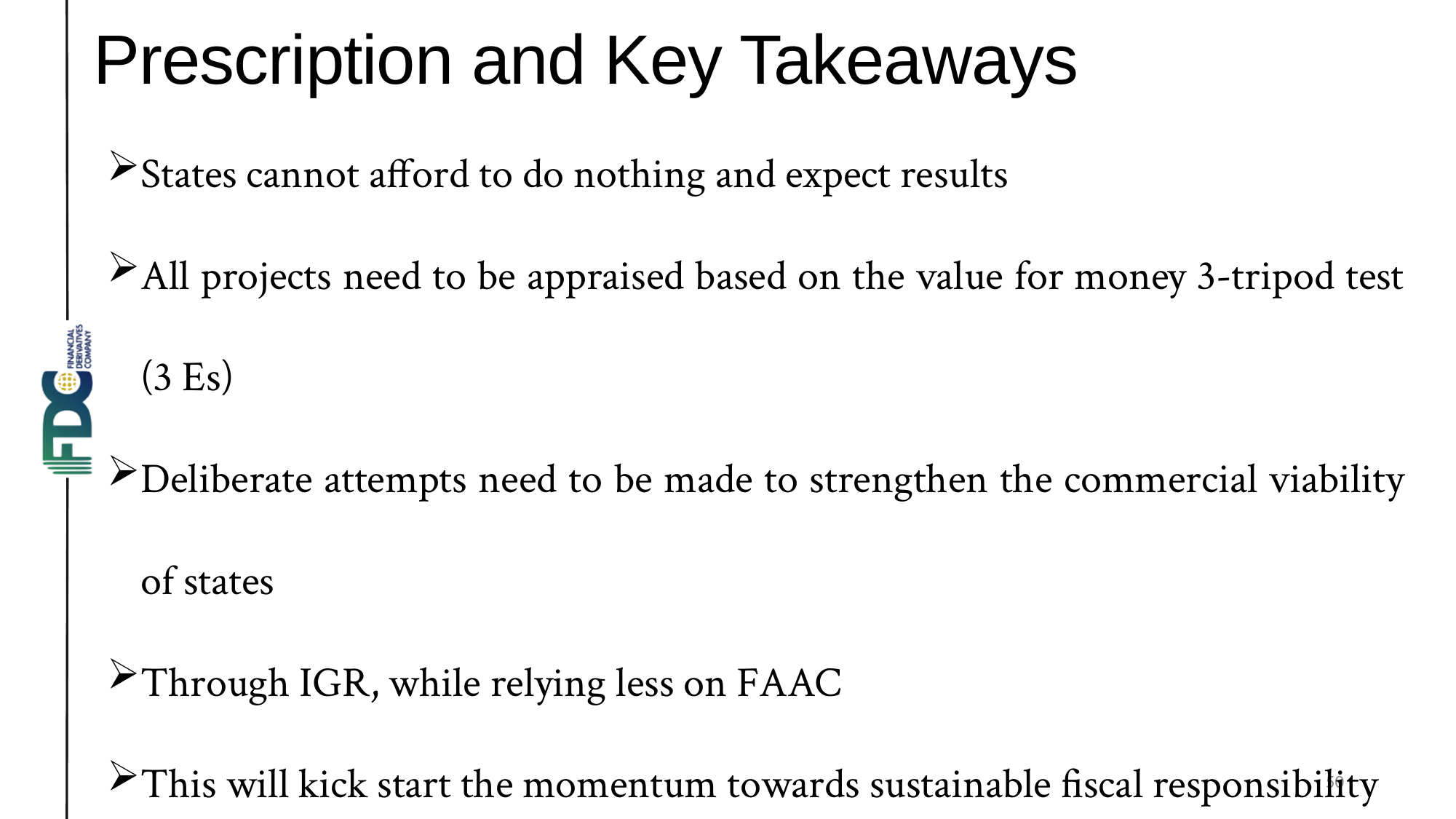

# Prescription and Key Takeaways
States cannot afford to do nothing and expect results
All projects need to be appraised based on the value for money 3-tripod test (3 Es)
Deliberate attempts need to be made to strengthen the commercial viability of states
Through IGR, while relying less on FAAC
This will kick start the momentum towards sustainable fiscal responsibility
50